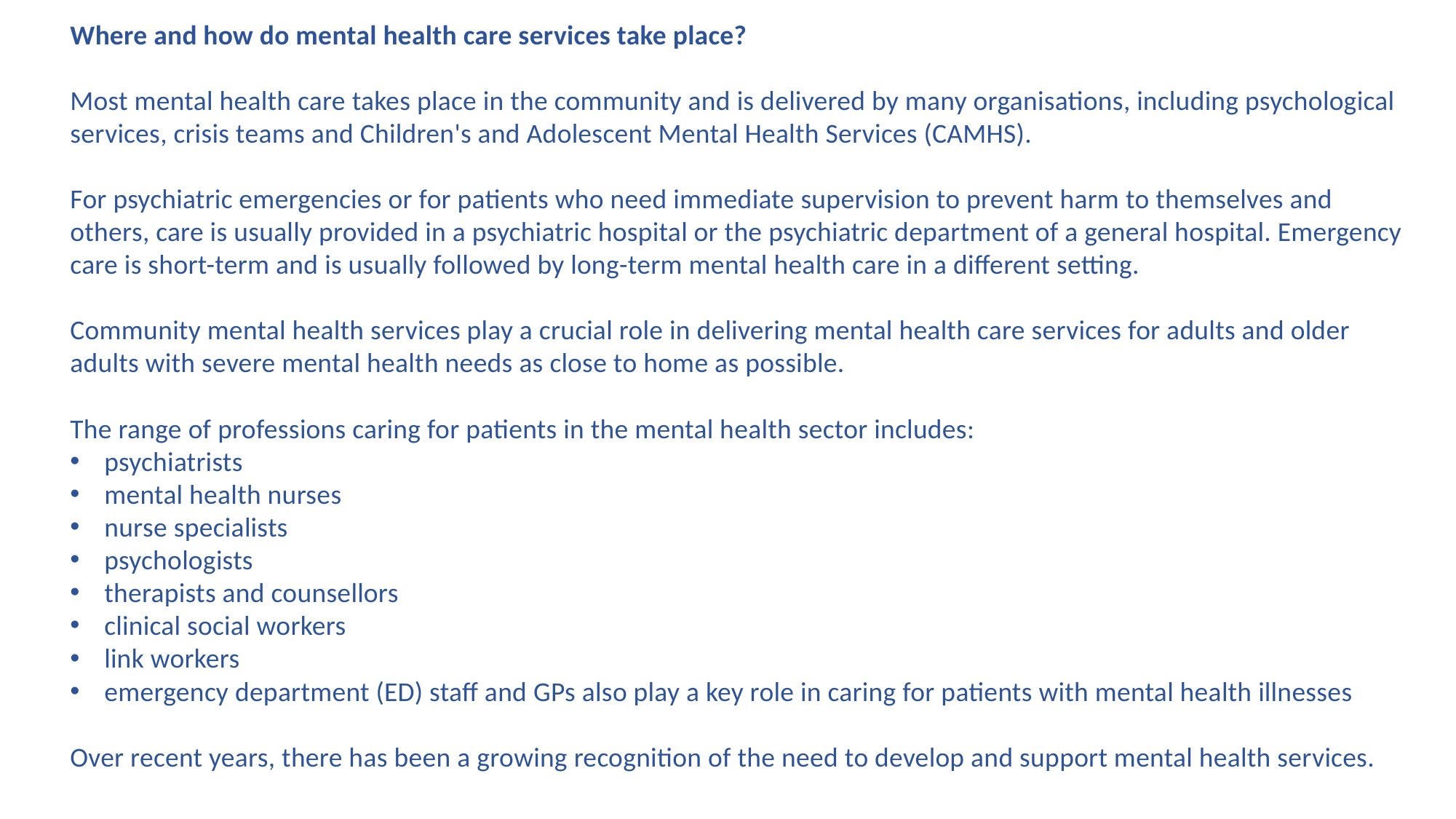

Where and how do mental health care services take place?

Most mental health care takes place in the community and is delivered by many organisations, including psychological services, crisis teams and Children's and Adolescent Mental Health Services (CAMHS).

For psychiatric emergencies or for patients who need immediate supervision to prevent harm to themselves and others, care is usually provided in a psychiatric hospital or the psychiatric department of a general hospital. Emergency care is short-term and is usually followed by long-term mental health care in a different setting.

Community mental health services play a crucial role in delivering mental health care services for adults and older adults with severe mental health needs as close to home as possible.

The range of professions caring for patients in the mental health sector includes:
psychiatrists
mental health nurses
nurse specialists
psychologists
therapists and counsellors
clinical social workers
link workers
emergency department (ED) staff and GPs also play a key role in caring for patients with mental health illnesses

Over recent years, there has been a growing recognition of the need to develop and support mental health services.